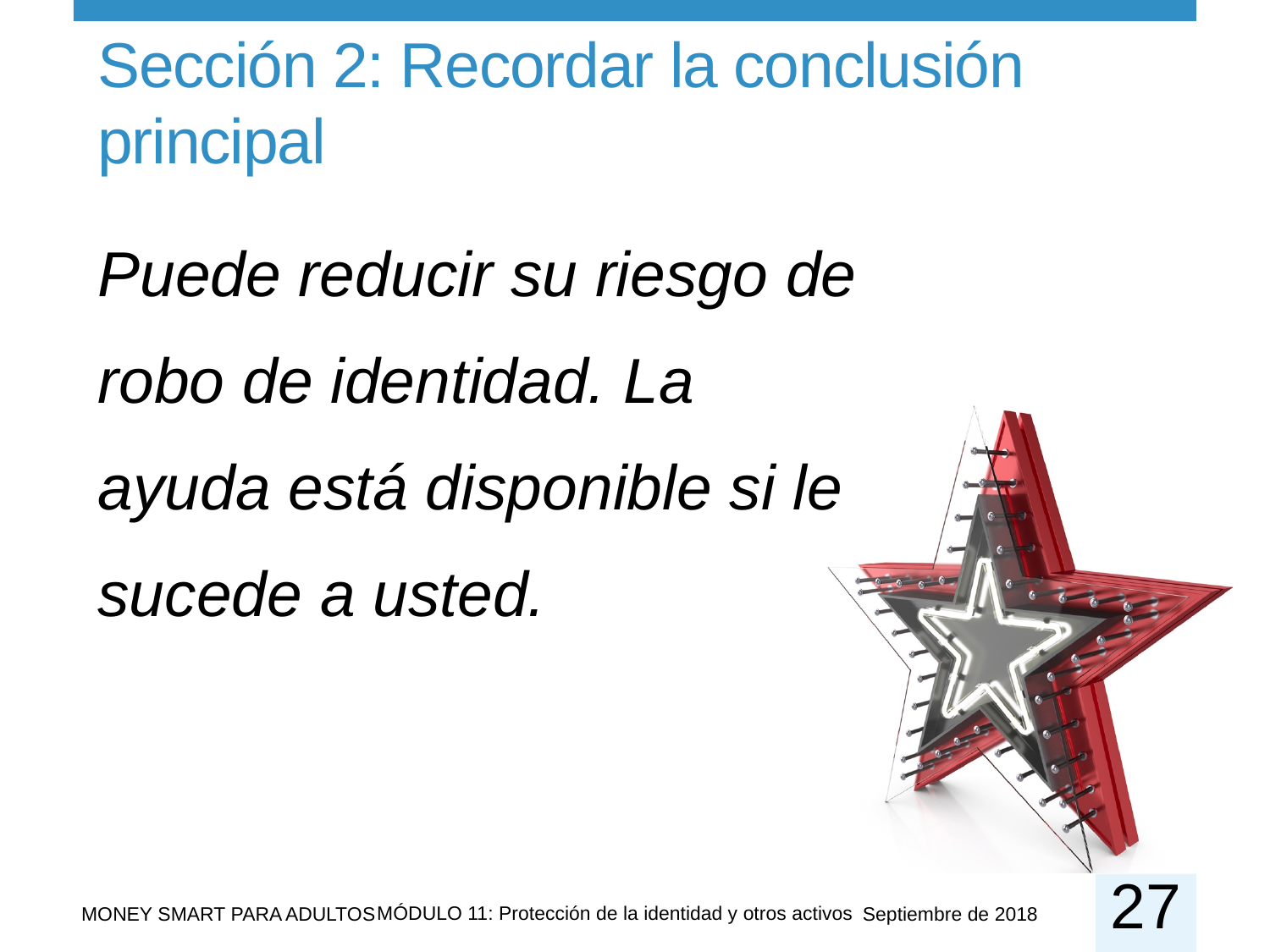

# Sección 2: Recordar la conclusión principal
Puede reducir su riesgo de robo de identidad. La ayuda está disponible si le sucede a usted.

27